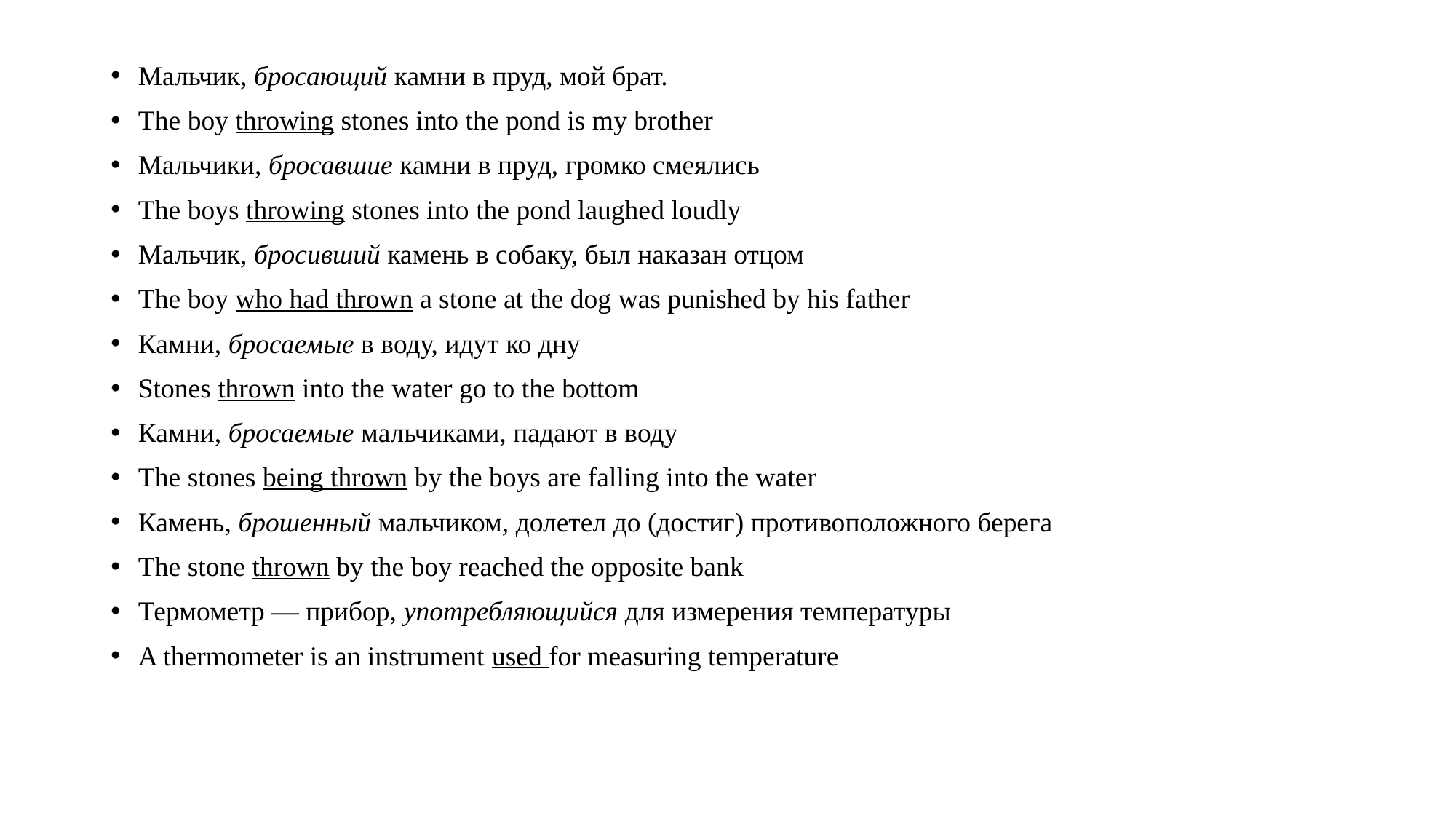

#
Мальчик, бросающий камни в пруд, мой брат.
The boy throwing stones into the pond is my brother
Мальчики, бросавшие камни в пруд, громко смеялись
The boys throwing stones into the pond laughed loudly
Мальчик, бросивший камень в собаку, был наказан отцом
The boy who had thrown a stone at the dog was punished by his father
Камни, бросаемые в воду, идут ко дну
Stones thrown into the water go to the bottom
Камни, бросаемые мальчиками, падают в воду
The stones being thrown by the boys are falling into the water
Камень, брошенный мальчиком, долетел до (достиг) противоположного берега
The stone thrown by the boy reached the opposite bank
Термометр — прибор, употребляющийся для измерения температуры
A thermometer is an instrument used for measuring temperature